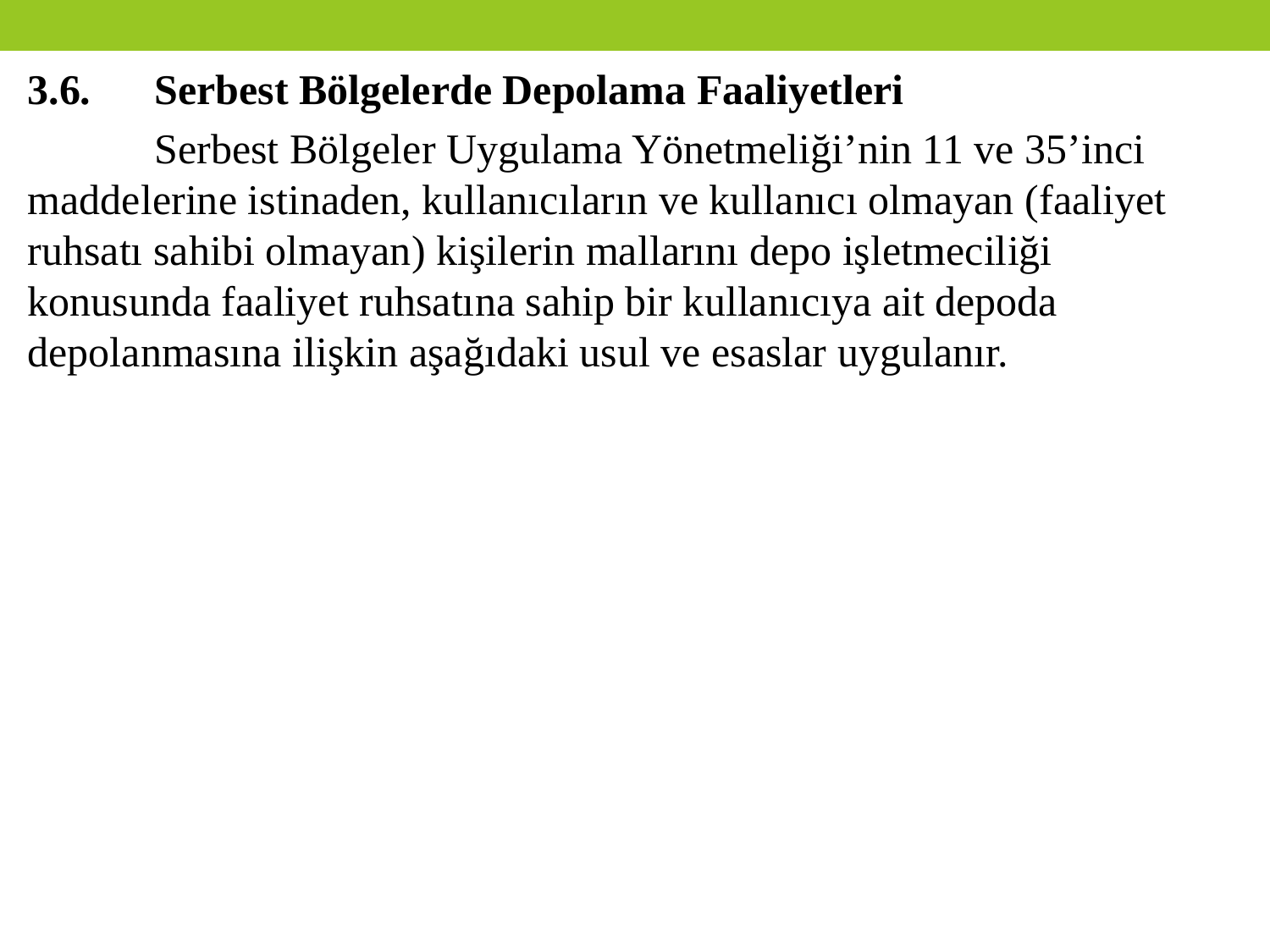

3.6.	Serbest Bölgelerde Depolama Faaliyetleri
	Serbest Bölgeler Uygulama Yönetmeliği’nin 11 ve 35’inci maddelerine istinaden, kullanıcıların ve kullanıcı olmayan (faaliyet ruhsatı sahibi olmayan) kişilerin mallarını depo işletmeciliği konusunda faaliyet ruhsatına sahip bir kullanıcıya ait depoda depolanmasına ilişkin aşağıdaki usul ve esaslar uygulanır.